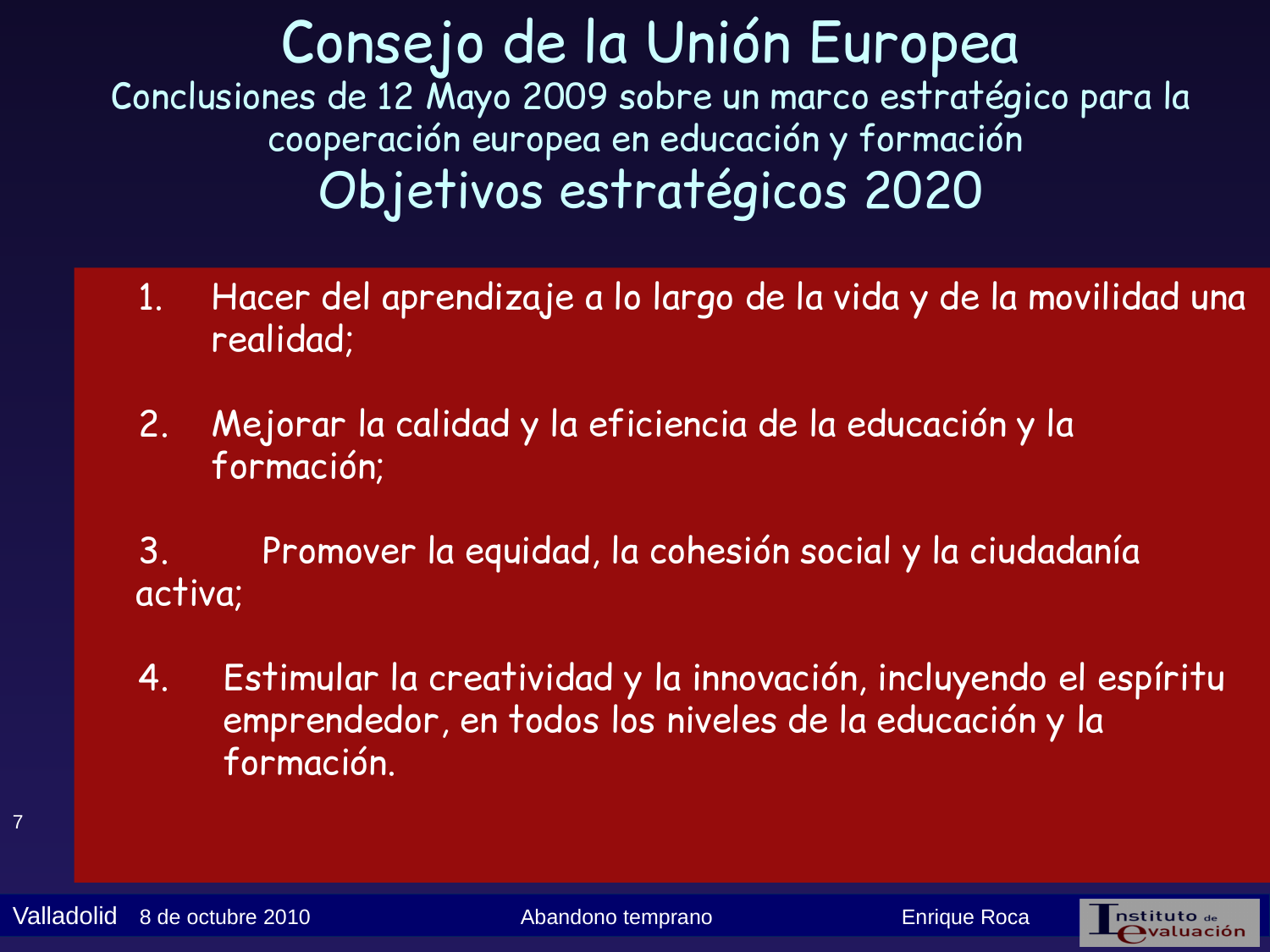

# Consejo de la Unión Europea Conclusiones de 12 Mayo 2009 sobre un marco estratégico para la cooperación europea en educación y formación Objetivos estratégicos 2020
1. 	Hacer del aprendizaje a lo largo de la vida y de la movilidad una realidad;

2.	Mejorar la calidad y la eficiencia de la educación y la formación;

3.	Promover la equidad, la cohesión social y la ciudadanía activa;

4.	Estimular la creatividad y la innovación, incluyendo el espíritu emprendedor, en todos los niveles de la educación y la formación.